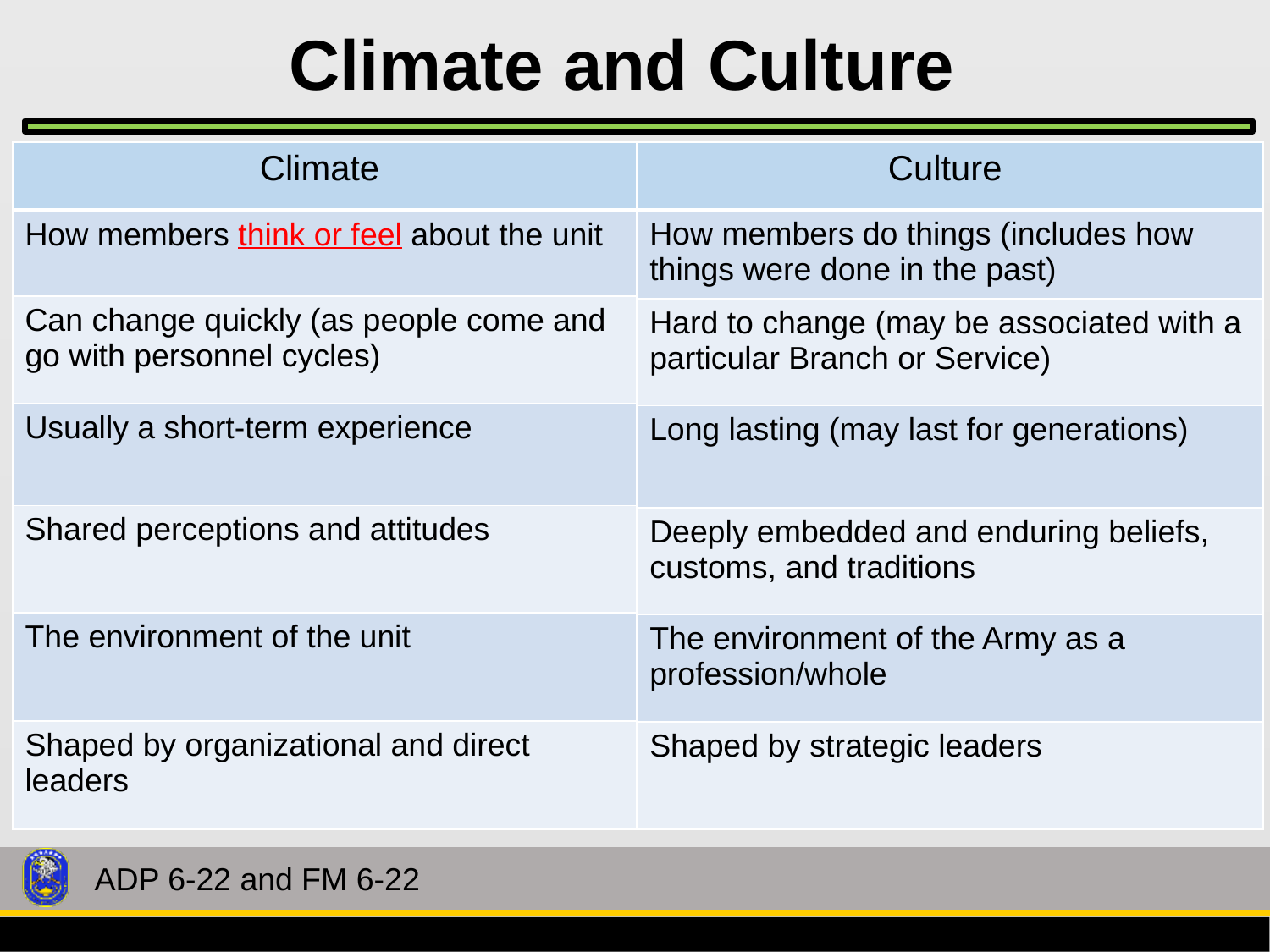

# Climate and Culture

| Climate |
| --- |
| How members think or feel about the unit |
| Can change quickly (as people come and go with personnel cycles) |
| Usually a short-term experience |
| Shared perceptions and attitudes |
| The environment of the unit |
| Shaped by organizational and direct leaders |
| Culture |
| --- |
| How members do things (includes how things were done in the past) |
| Hard to change (may be associated with a particular Branch or Service) |
| Long lasting (may last for generations) |
| Deeply embedded and enduring beliefs, customs, and traditions |
| The environment of the Army as a profession/whole |
| Shaped by strategic leaders |
ADP 6-22 and FM 6-22